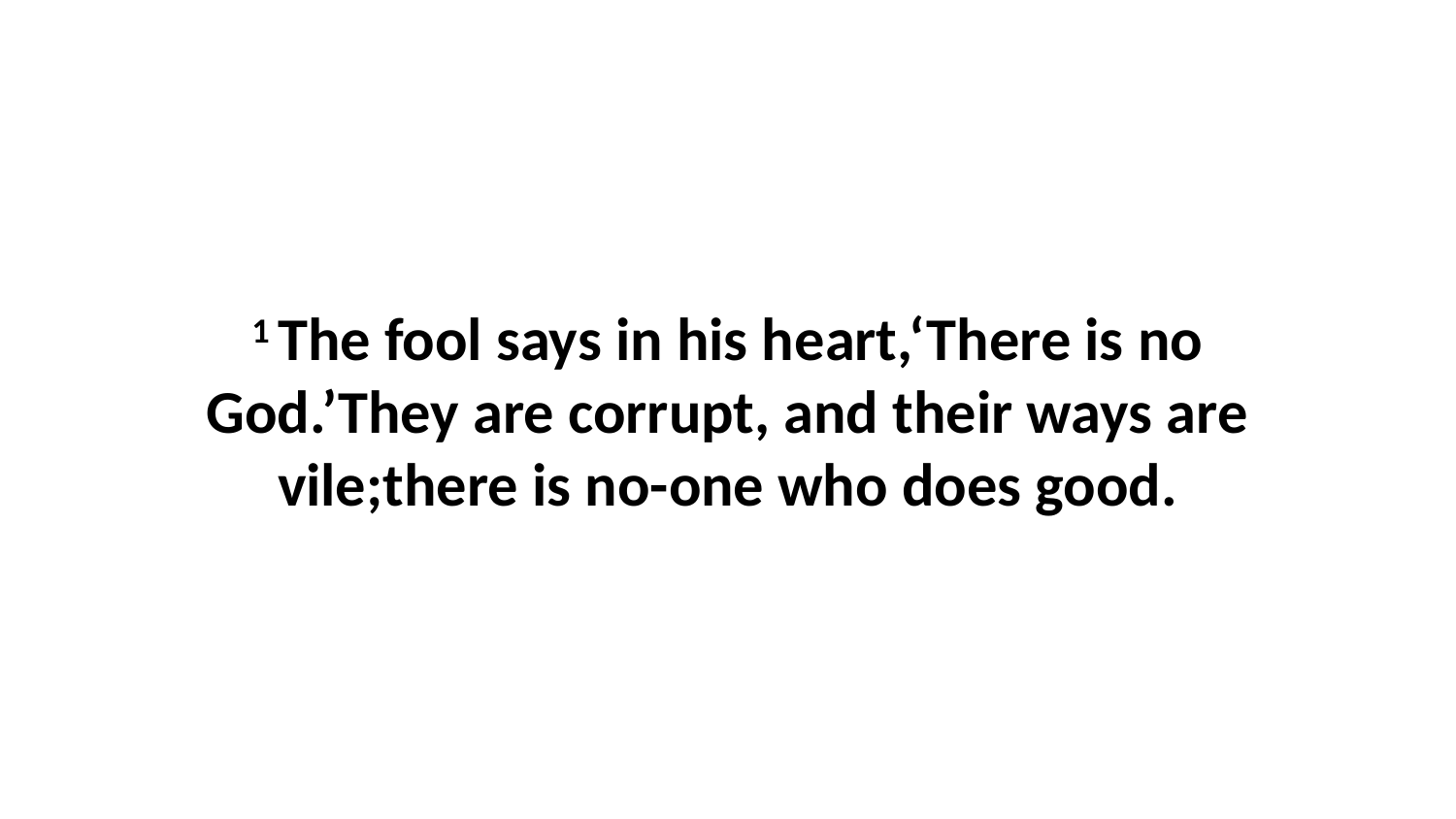

1 The fool says in his heart,‘There is no God.’They are corrupt, and their ways are vile;there is no-one who does good.